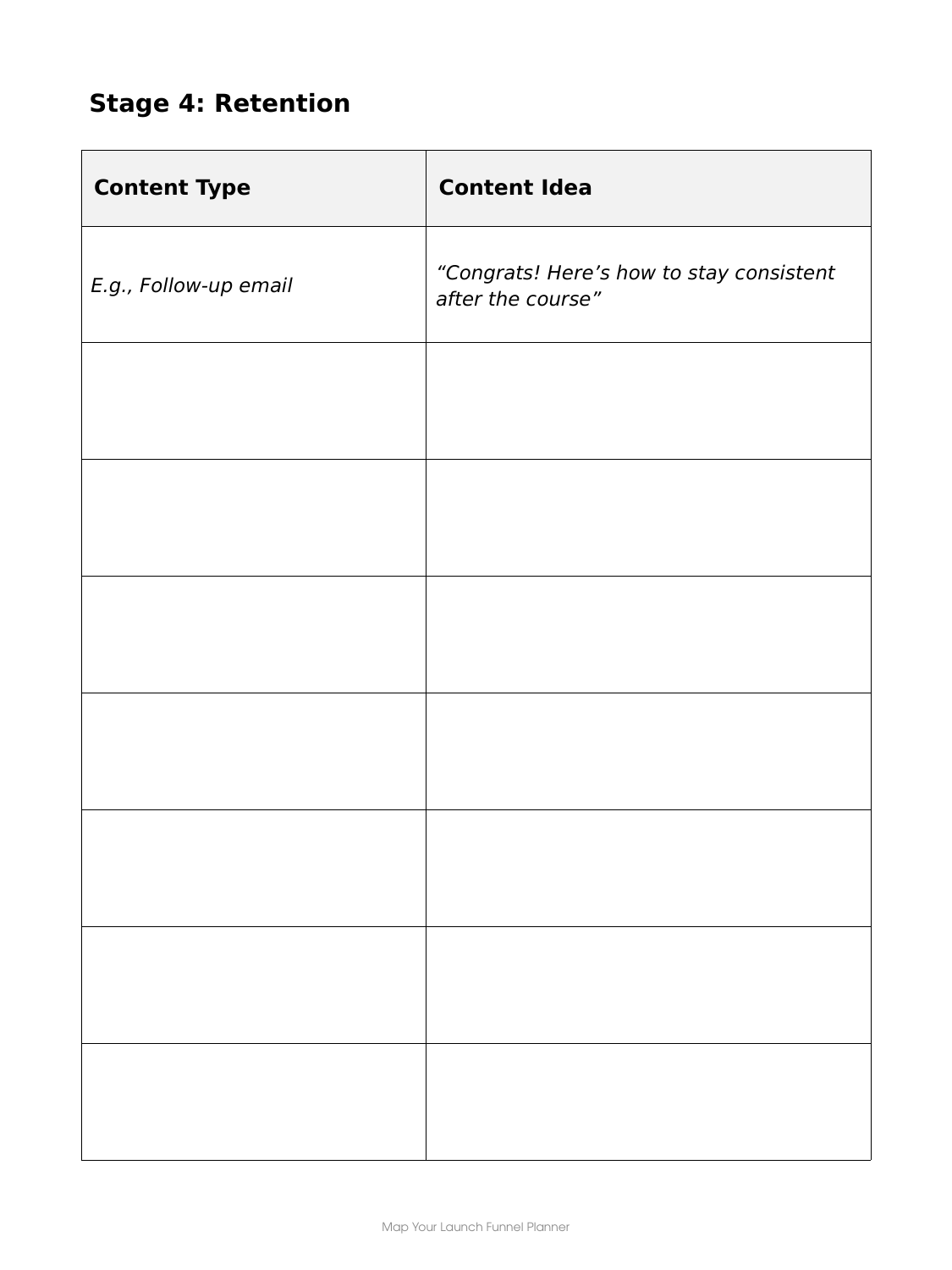

Stage 4: Retention
| Content Type | Content Idea |
| --- | --- |
| E.g., Follow-up email | “Congrats! Here’s how to stay consistent after the course” |
|  |  |
|  |  |
|  |  |
|  |  |
|  |  |
|  |  |
|  |  |
Map Your Launch Funnel Planner